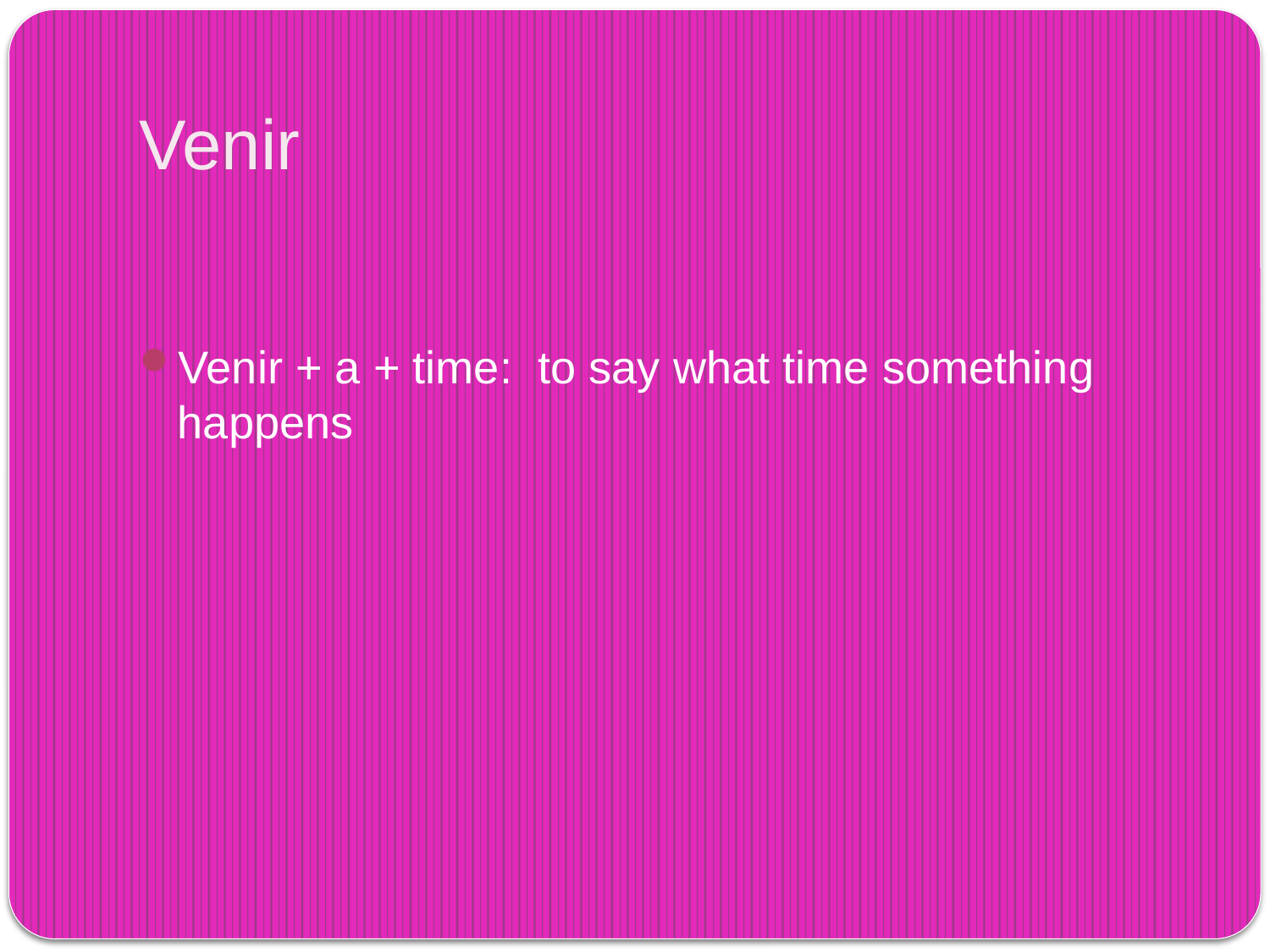

# Venir

Venir + a + time:  to say what time something happens